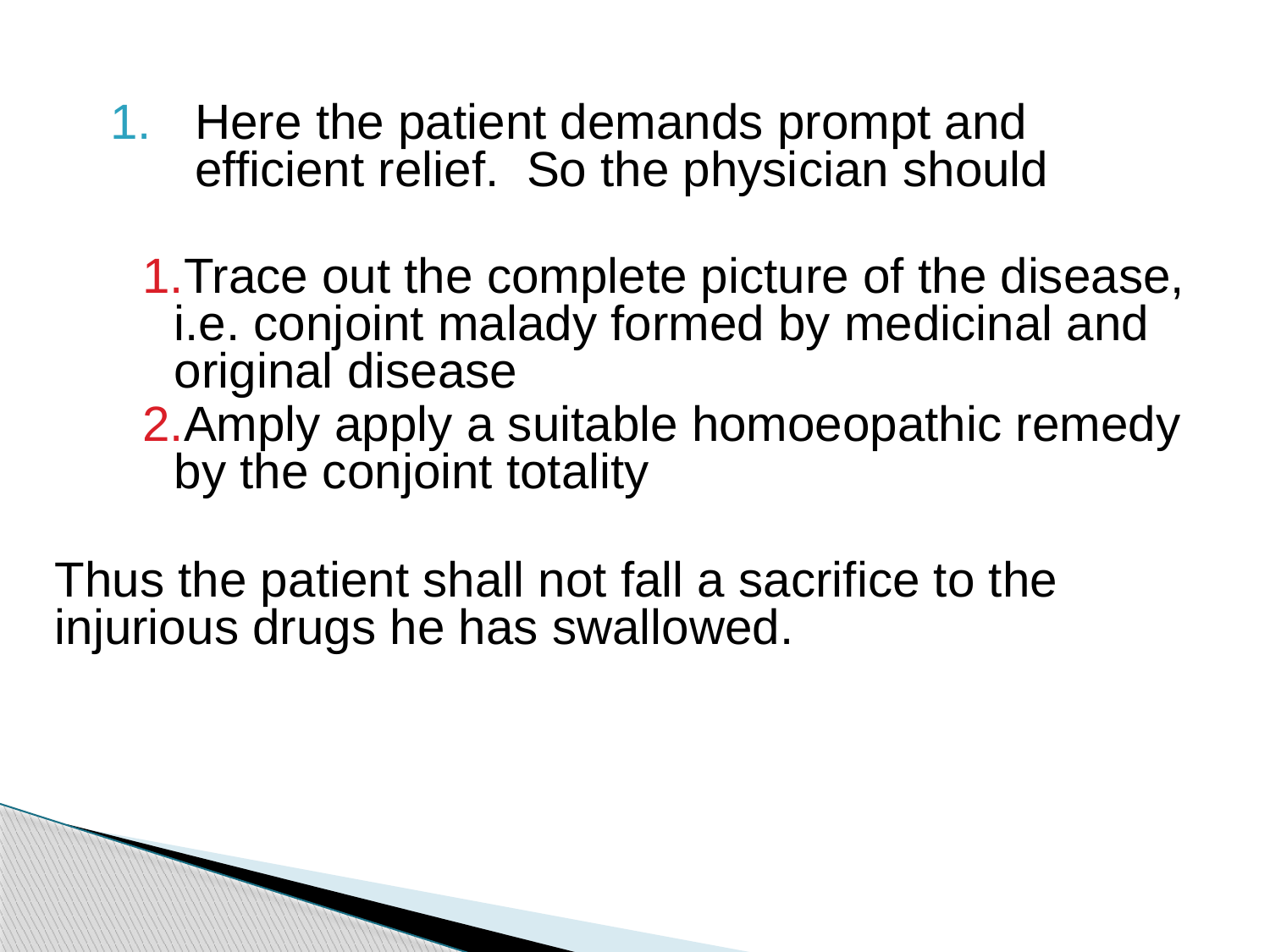

Here the patient demands prompt and efficient relief.  So the physician should

Trace out the complete picture of the disease, i.e. conjoint malady formed by medicinal and original disease
Amply apply a suitable homoeopathic remedy by the conjoint totality

Thus the patient shall not fall a sacrifice to the injurious drugs he has swallowed.